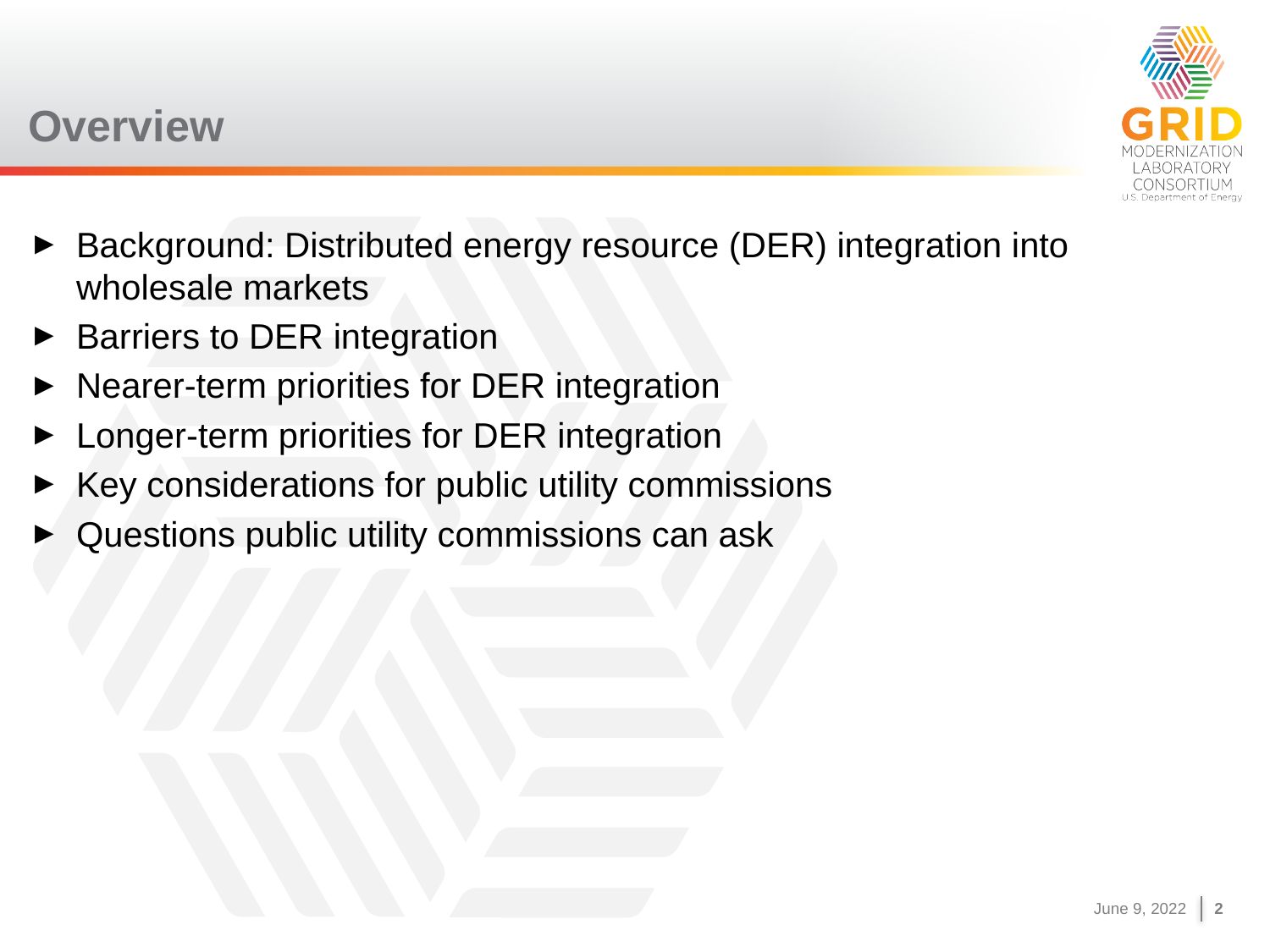

# Overview
Background: Distributed energy resource (DER) integration into wholesale markets
Barriers to DER integration
Nearer-term priorities for DER integration
Longer-term priorities for DER integration
Key considerations for public utility commissions
Questions public utility commissions can ask